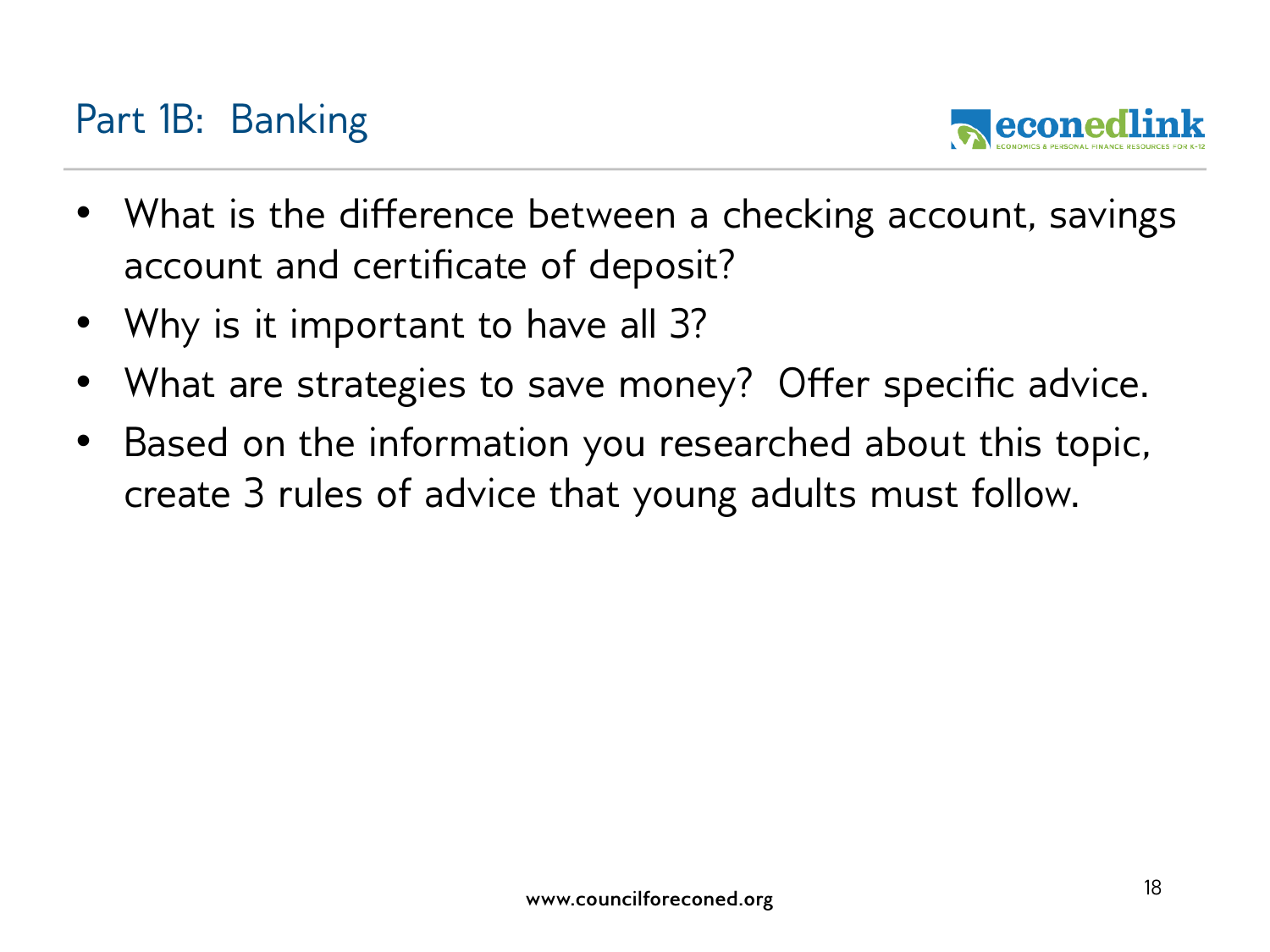

# Part 1B:  Banking
What is the difference between a checking account, savings account and certificate of deposit?
Why is it important to have all 3?
What are strategies to save money?  Offer specific advice.
Based on the information you researched about this topic, create 3 rules of advice that young adults must follow.

18
www.councilforeconed.org